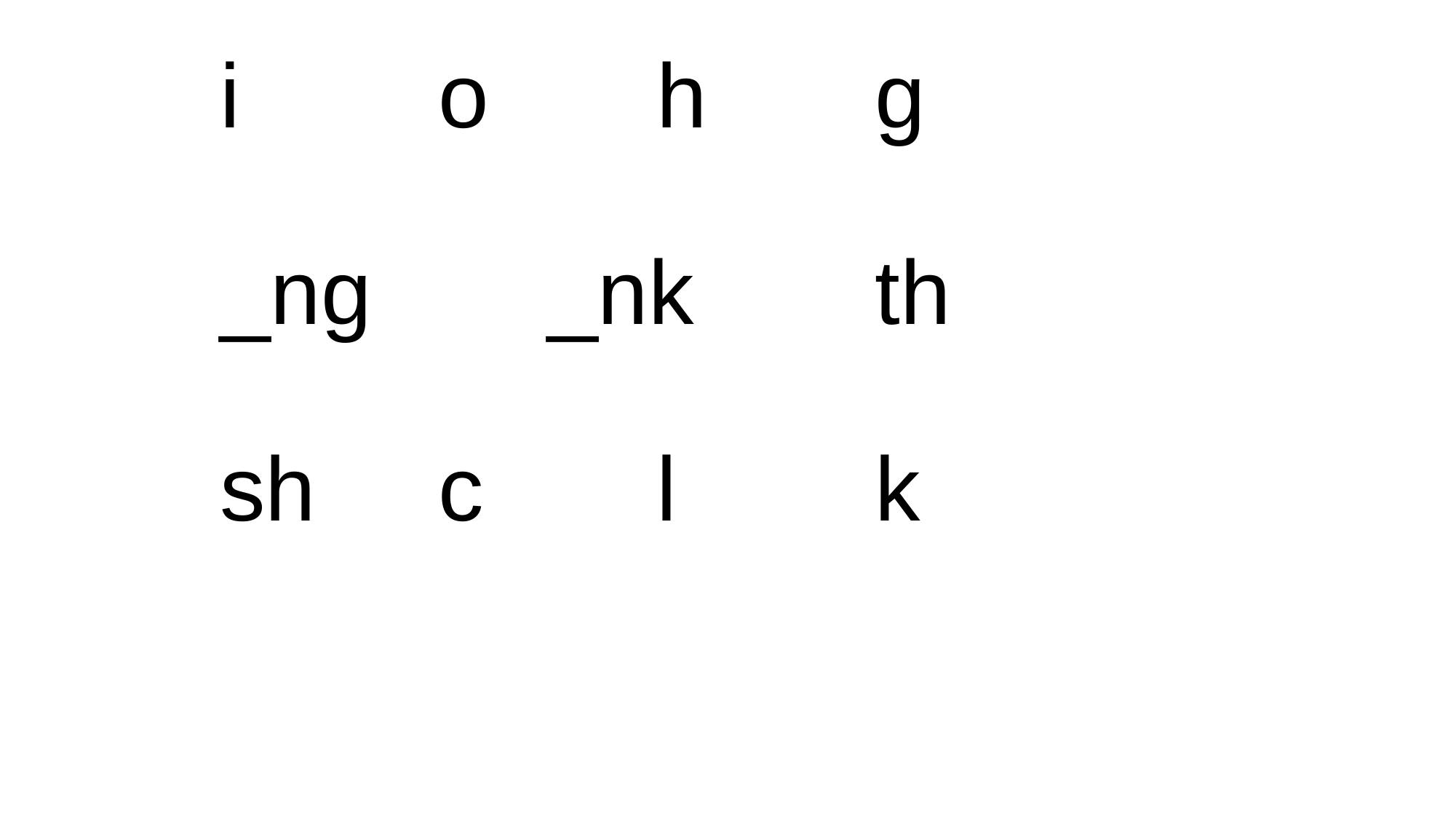

# i		o		h		g _ng		_nk		th sh		c		l		k